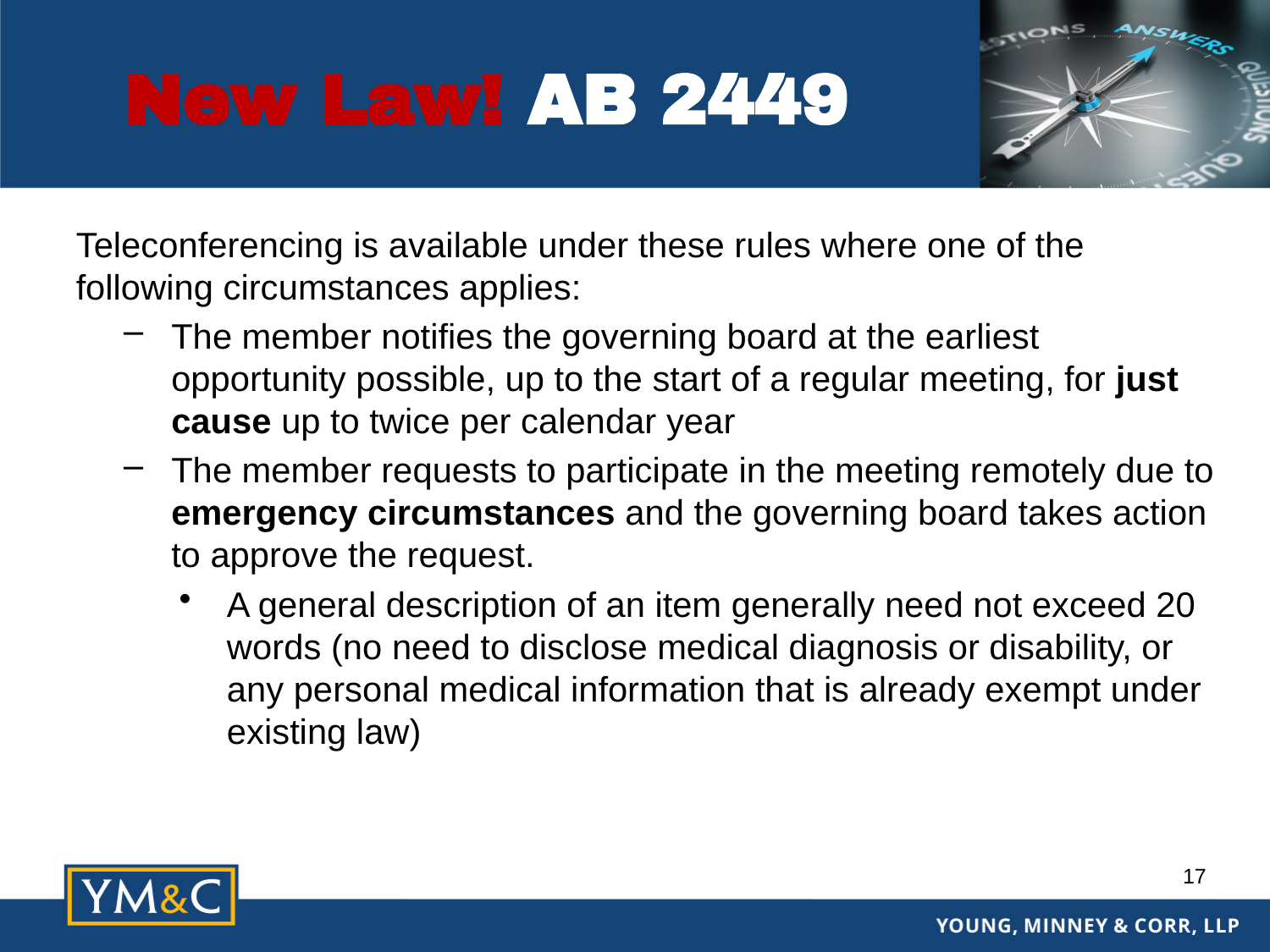

# New Law! AB 2449
Teleconferencing is available under these rules where one of the following circumstances applies:
The member notifies the governing board at the earliest opportunity possible, up to the start of a regular meeting, for just cause up to twice per calendar year
The member requests to participate in the meeting remotely due to emergency circumstances and the governing board takes action to approve the request.
A general description of an item generally need not exceed 20 words (no need to disclose medical diagnosis or disability, or any personal medical information that is already exempt under existing law)

17